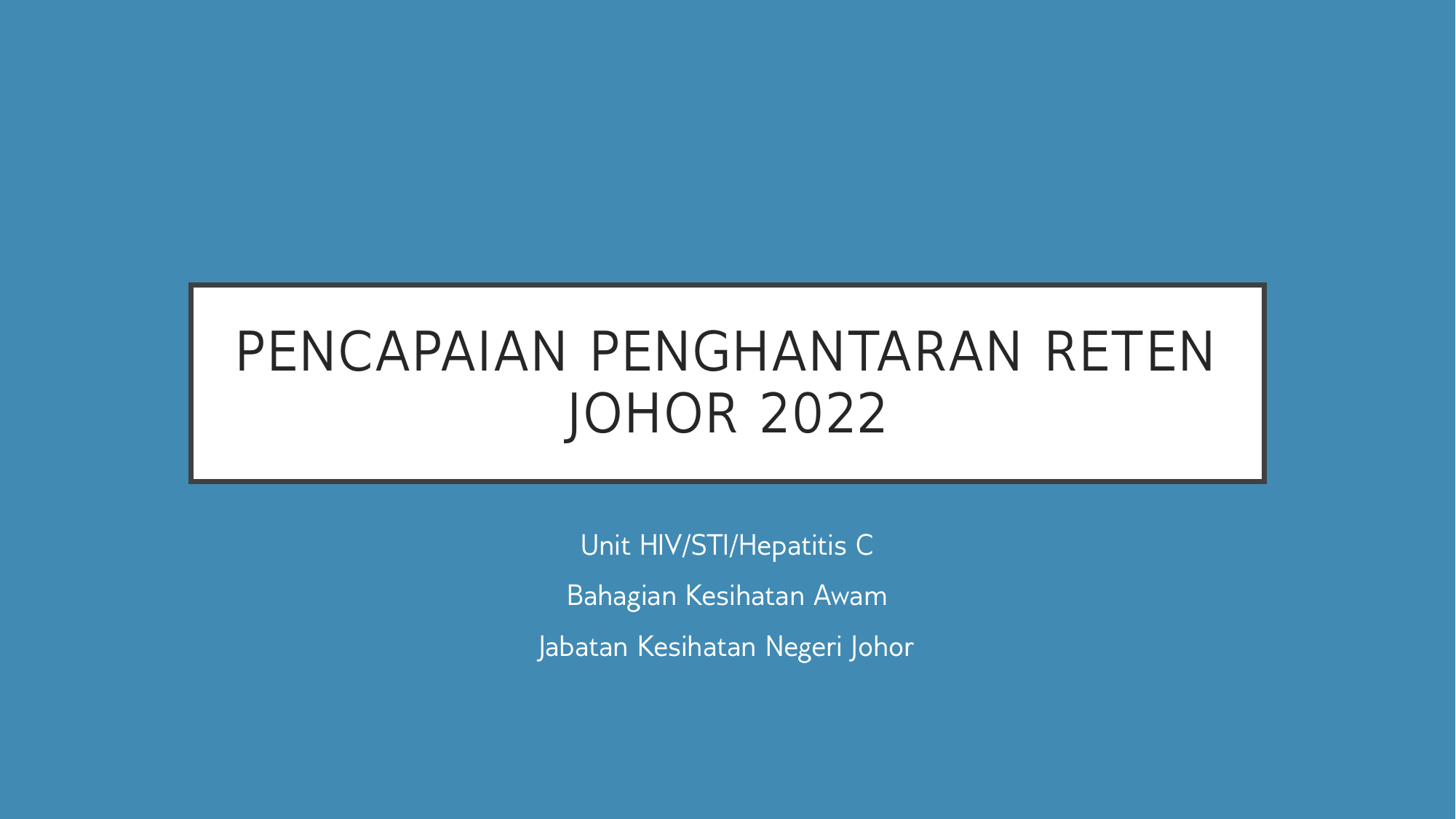

# Pencapaian Penghantaran Reten Johor 2022
Unit HIV/STI/Hepatitis C
Bahagian Kesihatan Awam
Jabatan Kesihatan Negeri Johor